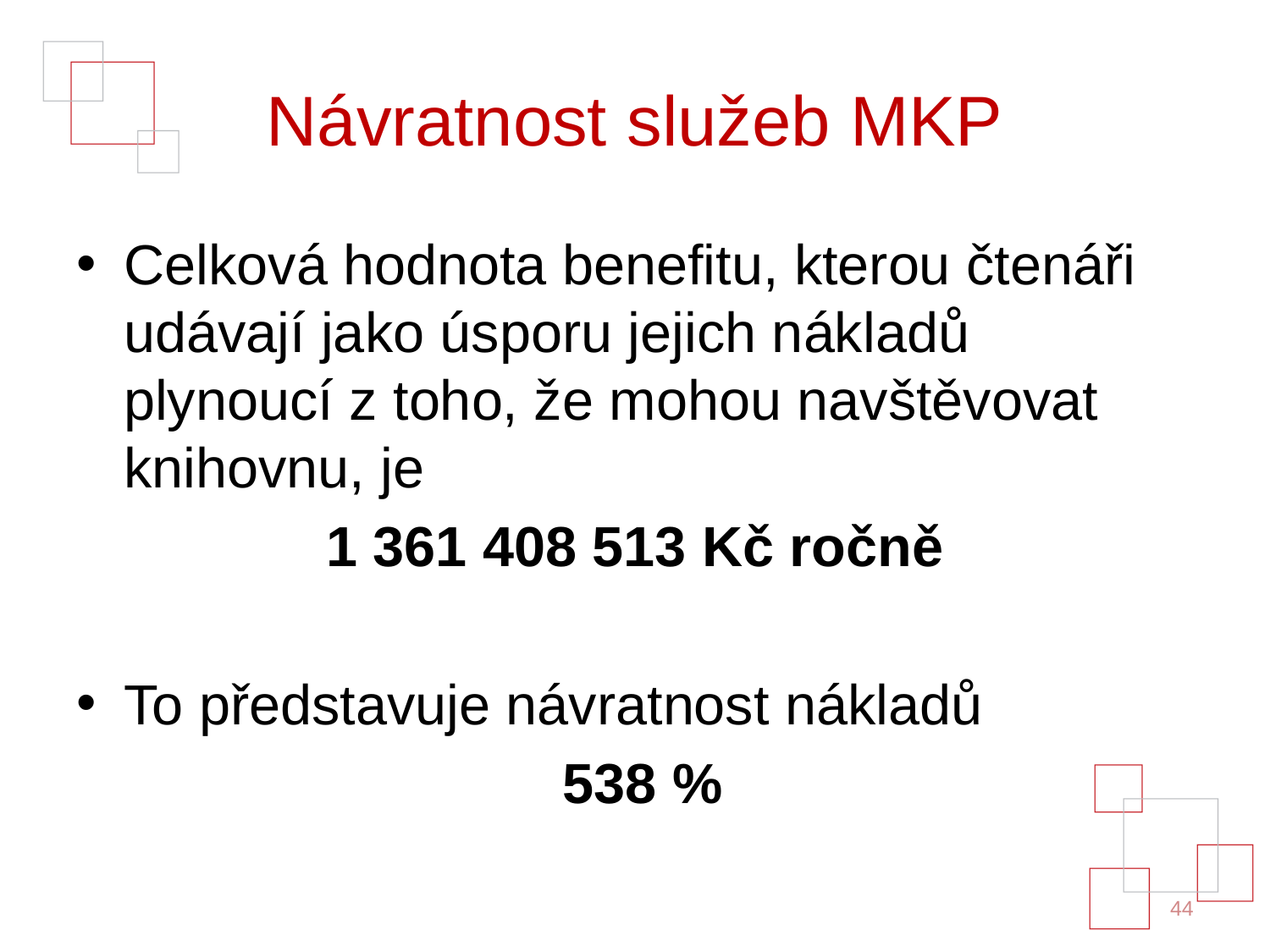

# Návratnost služeb MKP
Celková hodnota benefitu, kterou čtenáři udávají jako úsporu jejich nákladů plynoucí z toho, že mohou navštěvovat knihovnu, je
1 361 408 513 Kč ročně

To představuje návratnost nákladů
 538 %

44